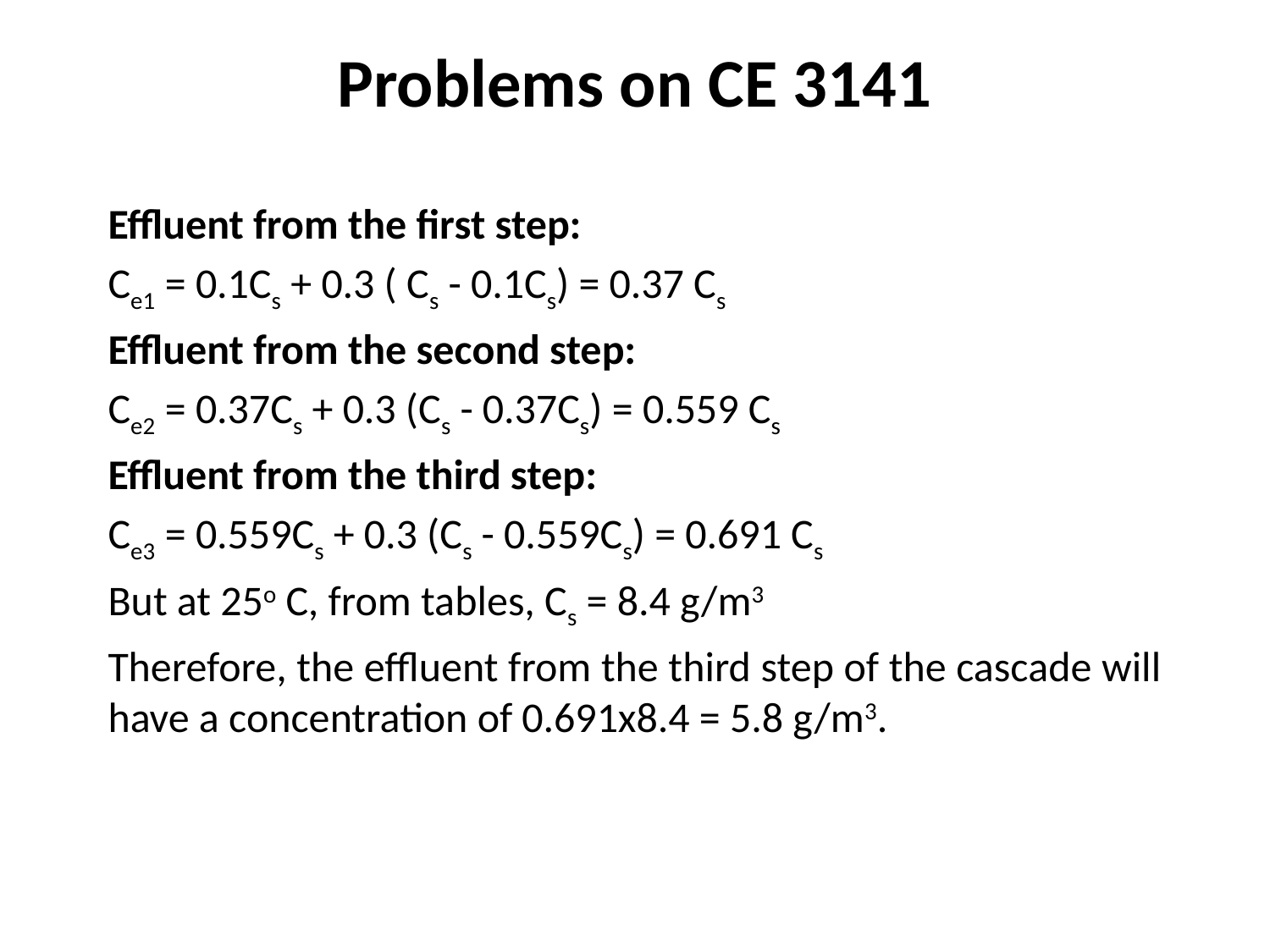

# Problems on CE 3141
Effluent from the first step:
Ce1 = 0.1Cs + 0.3 ( Cs - 0.1Cs) = 0.37 Cs
Effluent from the second step:
Ce2 = 0.37Cs + 0.3 (Cs - 0.37Cs) = 0.559 Cs
Effluent from the third step:
Ce3 = 0.559Cs + 0.3 (Cs - 0.559Cs) = 0.691 Cs
But at 25o C, from tables, Cs = 8.4 g/m3
Therefore, the effluent from the third step of the cascade will have a concentration of 0.691x8.4 = 5.8 g/m3.